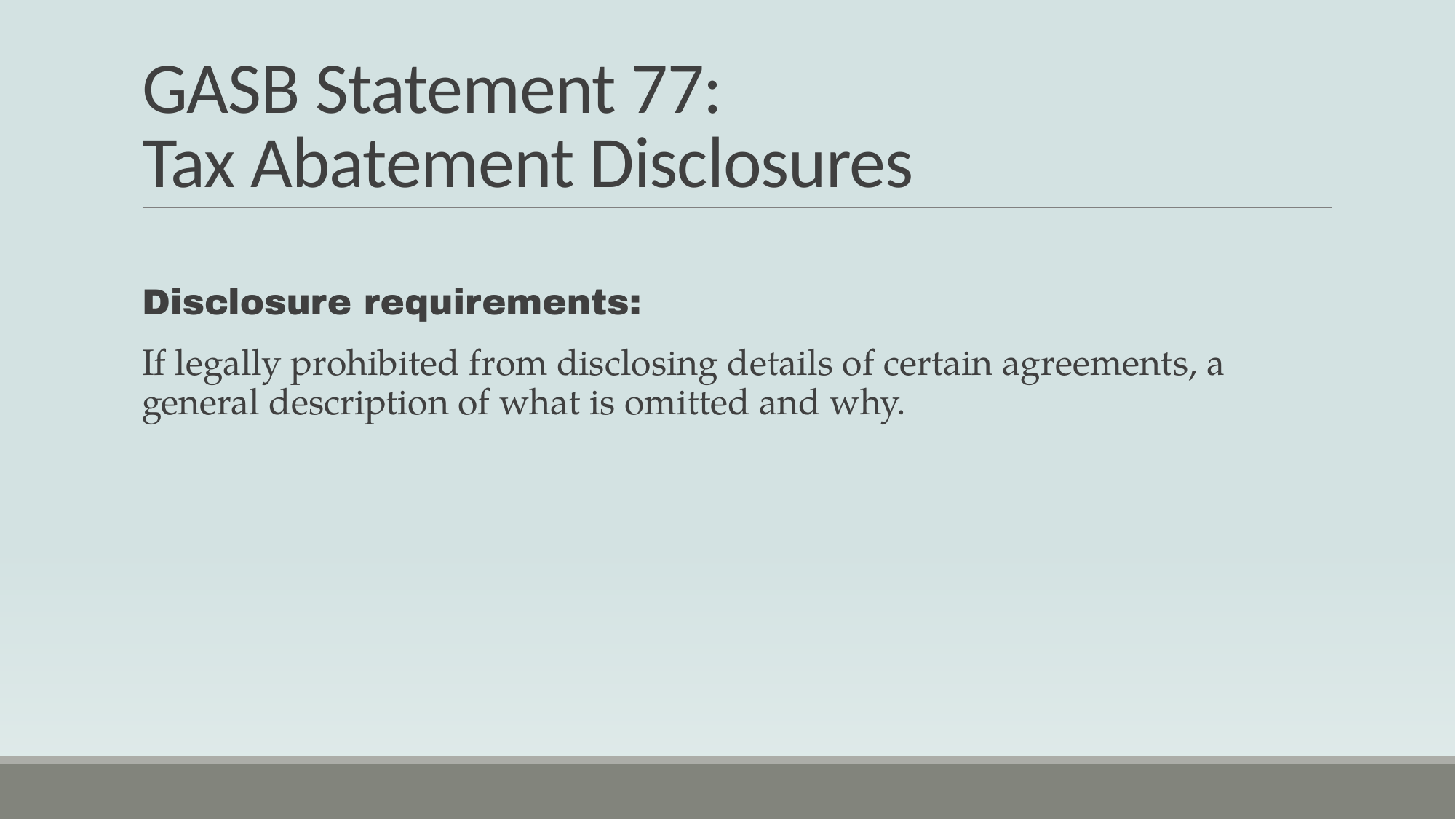

# GASB Statement 77: Tax Abatement Disclosures

Disclosure requirements:
If legally prohibited from disclosing details of certain agreements, a general description of what is omitted and why.